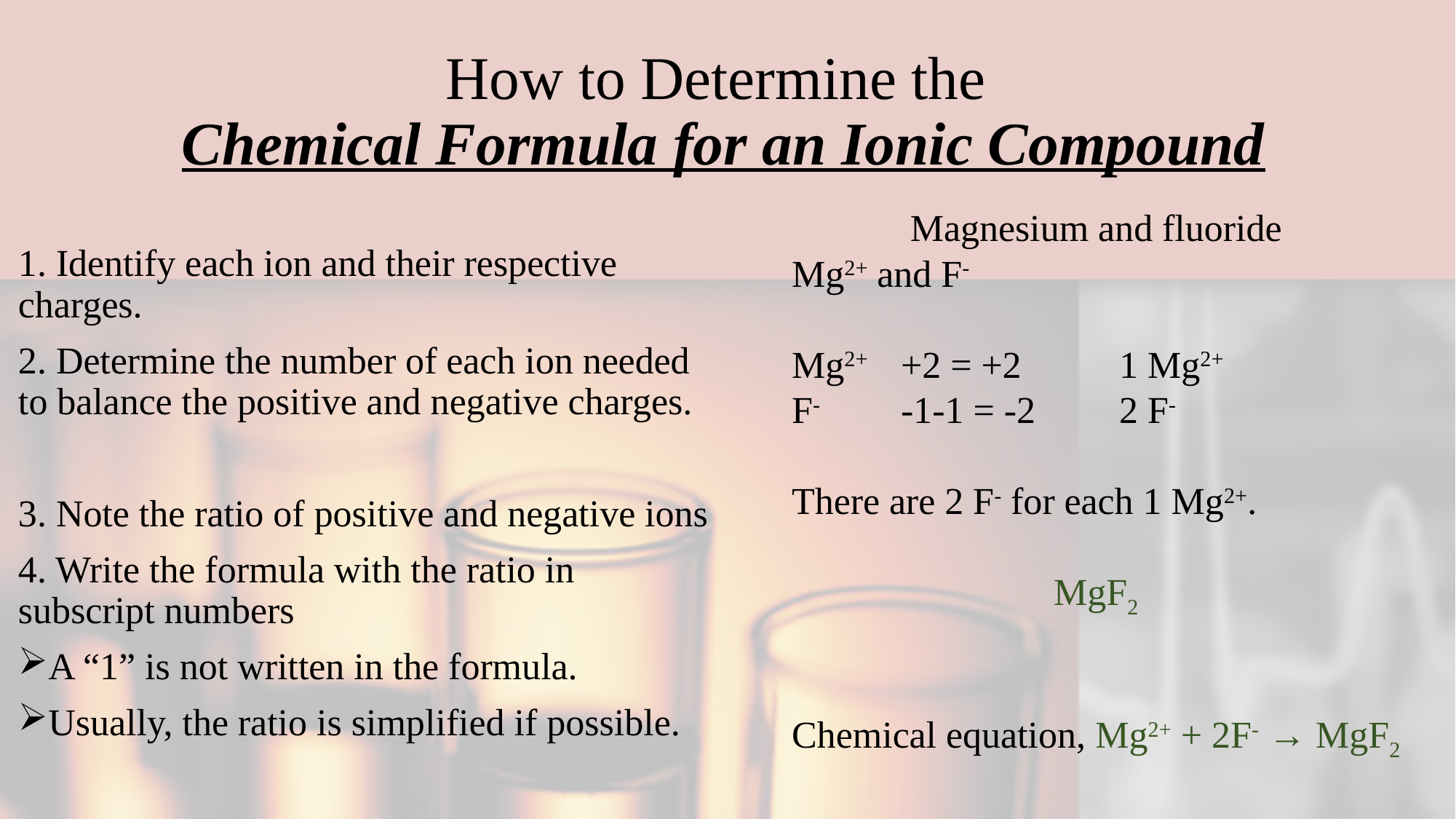

# How to Determine the Chemical Formula for an Ionic Compound
Magnesium and fluoride
Mg2+ and F-

Mg2+	+2 = +2	1 Mg2+
F-	-1-1 = -2	2 F-

There are 2 F- for each 1 Mg2+.

MgF2

Chemical equation, Mg2+ + 2F- → MgF2

1. Identify each ion and their respective charges.
2. Determine the number of each ion needed to balance the positive and negative charges.

3. Note the ratio of positive and negative ions
4. Write the formula with the ratio in subscript numbers
A “1” is not written in the formula.
Usually, the ratio is simplified if possible.